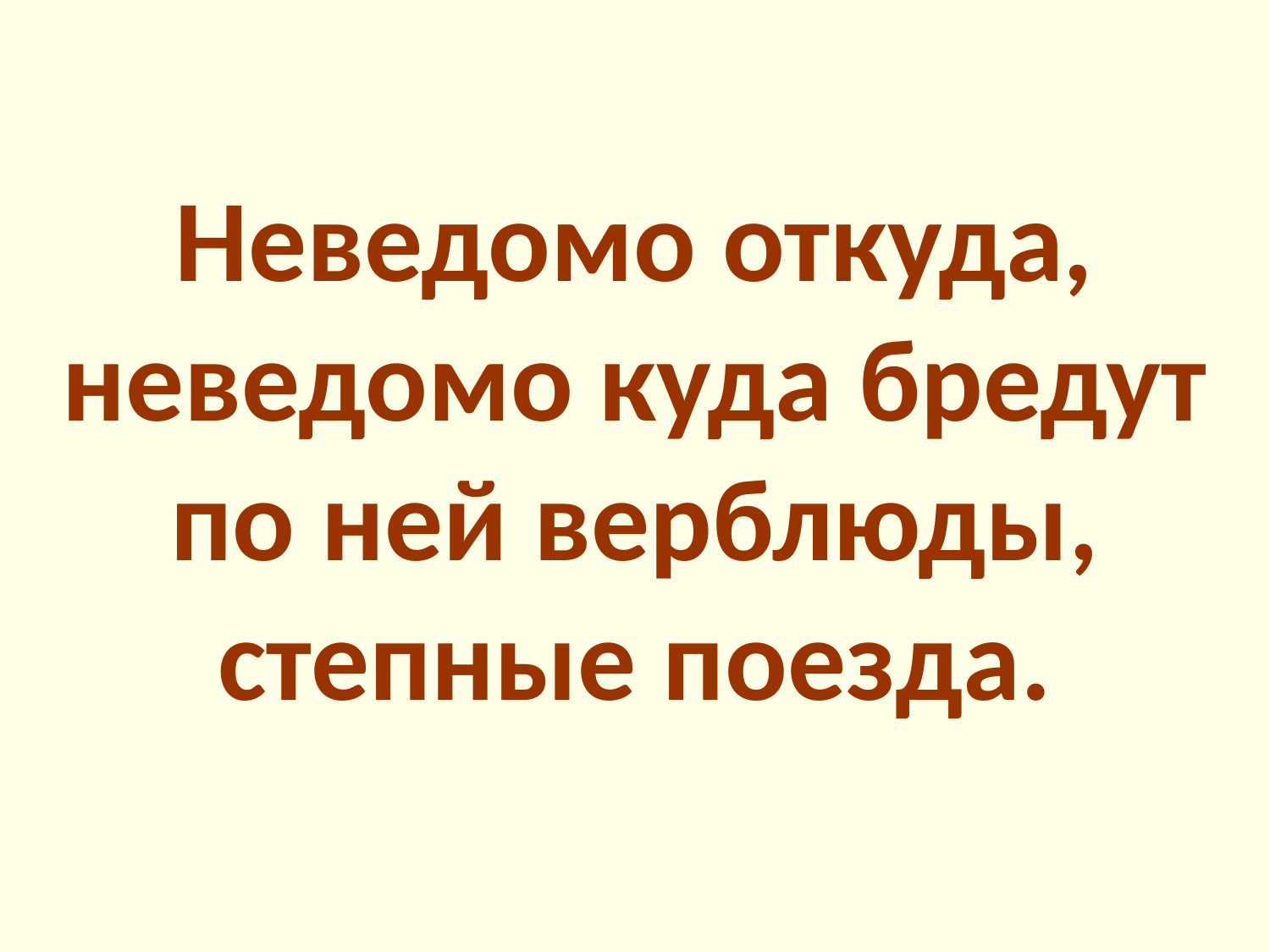

Неведомо откуда, неведомо куда бредут по ней верблюды, степные поезда.
# Неведомо откуда, Неведомо куда Бредут по ней верблюды, Степные поезда.